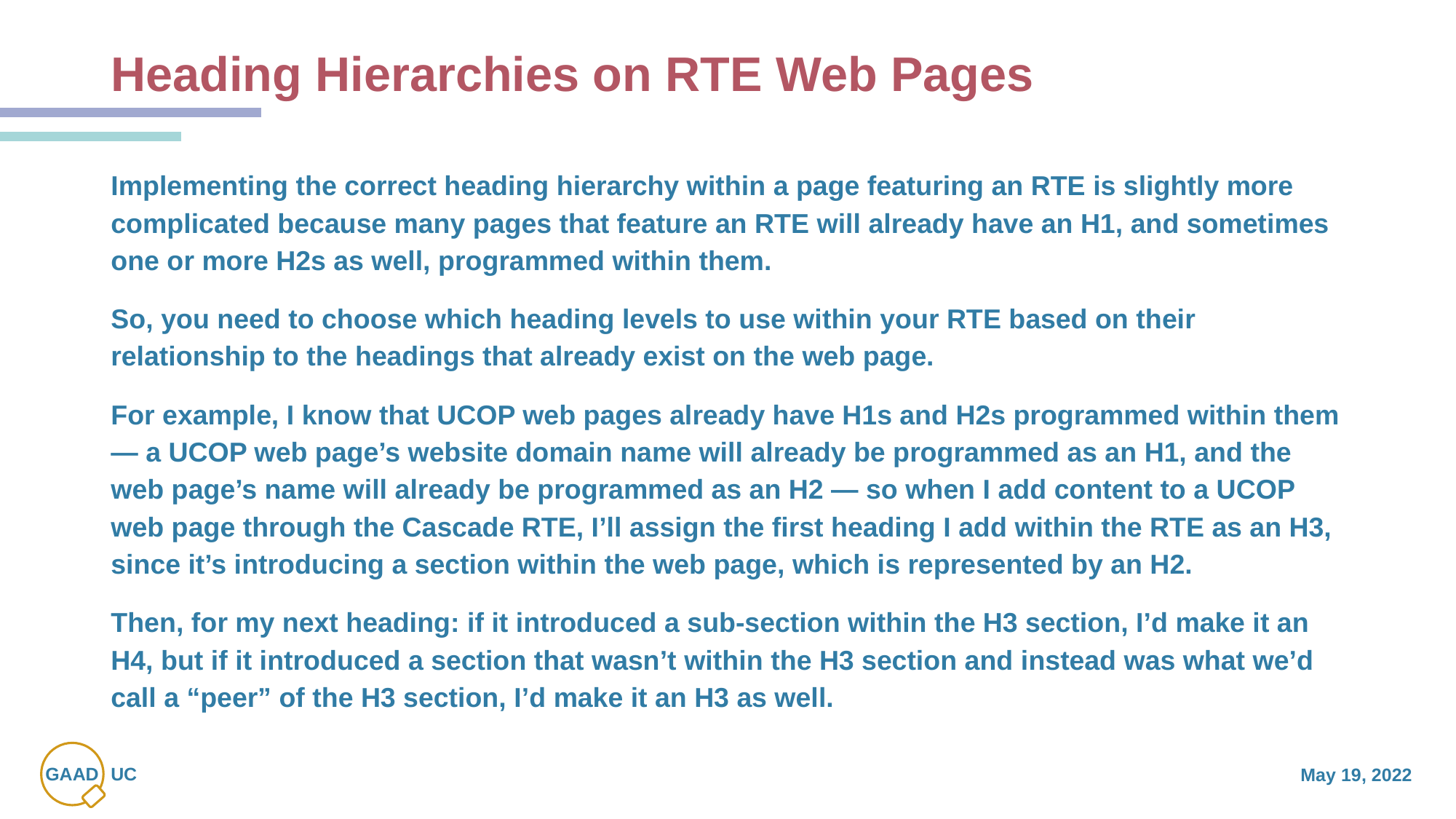

# Heading Hierarchies on RTE Web Pages
Implementing the correct heading hierarchy within a page featuring an RTE is slightly more complicated because many pages that feature an RTE will already have an H1, and sometimes one or more H2s as well, programmed within them.
So, you need to choose which heading levels to use within your RTE based on their relationship to the headings that already exist on the web page.
For example, I know that UCOP web pages already have H1s and H2s programmed within them — a UCOP web page’s website domain name will already be programmed as an H1, and the web page’s name will already be programmed as an H2 — so when I add content to a UCOP web page through the Cascade RTE, I’ll assign the first heading I add within the RTE as an H3, since it’s introducing a section within the web page, which is represented by an H2.
Then, for my next heading: if it introduced a sub-section within the H3 section, I’d make it an H4, but if it introduced a section that wasn’t within the H3 section and instead was what we’d call a “peer” of the H3 section, I’d make it an H3 as well.